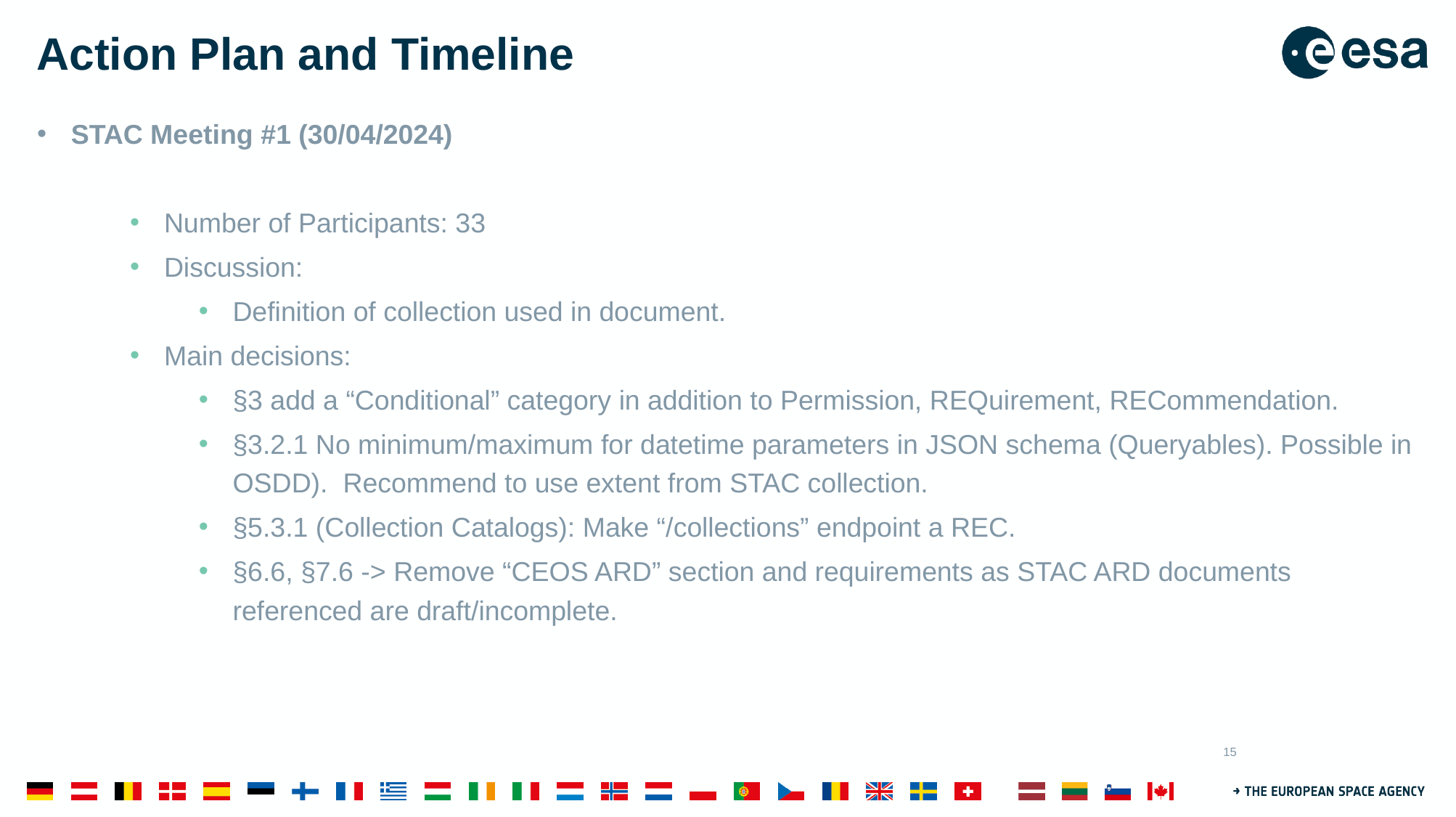

# Action Plan and Timeline
STAC Meeting #1 (30/04/2024)

Number of Participants: 33
Discussion:
Definition of collection used in document.
Main decisions:
§3 add a “Conditional” category in addition to Permission, REQuirement, RECommendation.
§3.2.1 No minimum/maximum for datetime parameters in JSON schema (Queryables). Possible in OSDD).  Recommend to use extent from STAC collection.
§5.3.1 (Collection Catalogs): Make “/collections” endpoint a REC.
§6.6, §7.6 -> Remove “CEOS ARD” section and requirements as STAC ARD documents referenced are draft/incomplete.